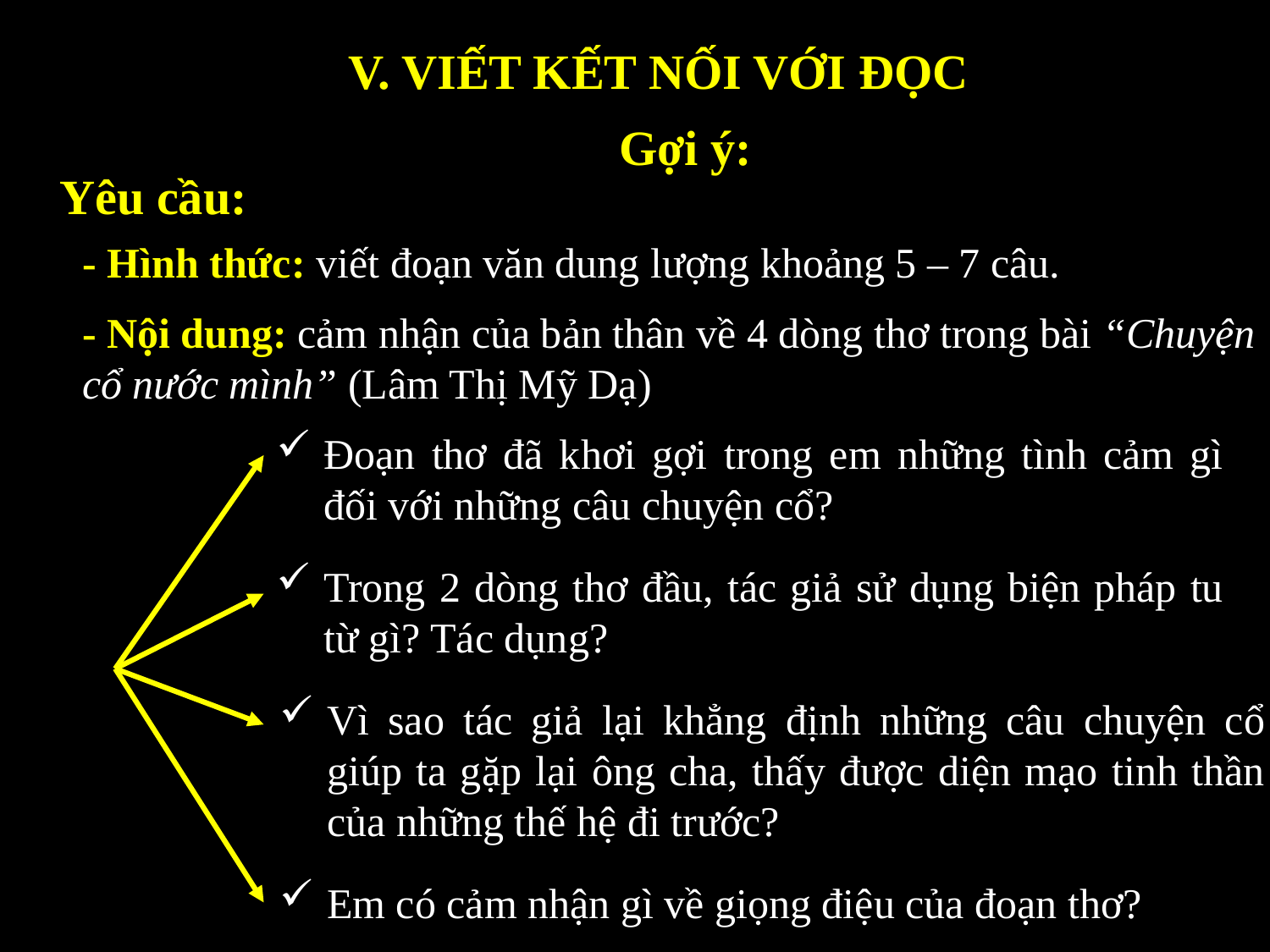

V. VIẾT KẾT NỐI VỚI ĐỌC
Gợi ý:
Yêu cầu:
- Hình thức: viết đoạn văn dung lượng khoảng 5 – 7 câu.
- Nội dung: cảm nhận của bản thân về 4 dòng thơ trong bài “Chuyện cổ nước mình” (Lâm Thị Mỹ Dạ)
Đoạn thơ đã khơi gợi trong em những tình cảm gì đối với những câu chuyện cổ?
Trong 2 dòng thơ đầu, tác giả sử dụng biện pháp tu từ gì? Tác dụng?
Vì sao tác giả lại khẳng định những câu chuyện cổ giúp ta gặp lại ông cha, thấy được diện mạo tinh thần của những thế hệ đi trước?
Em có cảm nhận gì về giọng điệu của đoạn thơ?